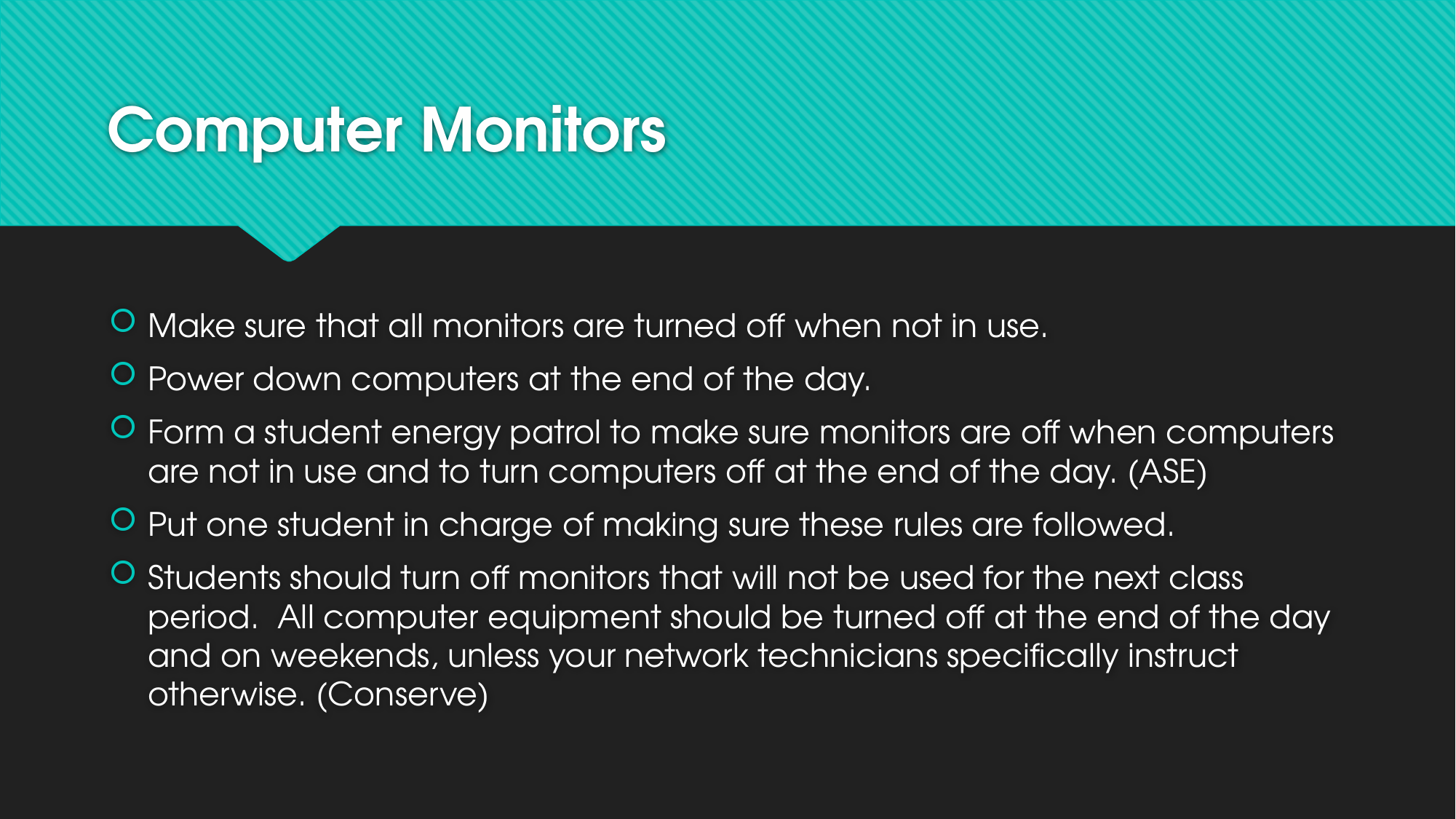

# Computer Monitors
Make sure that all monitors are turned off when not in use.
Power down computers at the end of the day.
Form a student energy patrol to make sure monitors are off when computers are not in use and to turn computers off at the end of the day. (ASE)
Put one student in charge of making sure these rules are followed.
Students should turn off monitors that will not be used for the next class period.  All computer equipment should be turned off at the end of the day and on weekends, unless your network technicians specifically instruct otherwise. (Conserve)